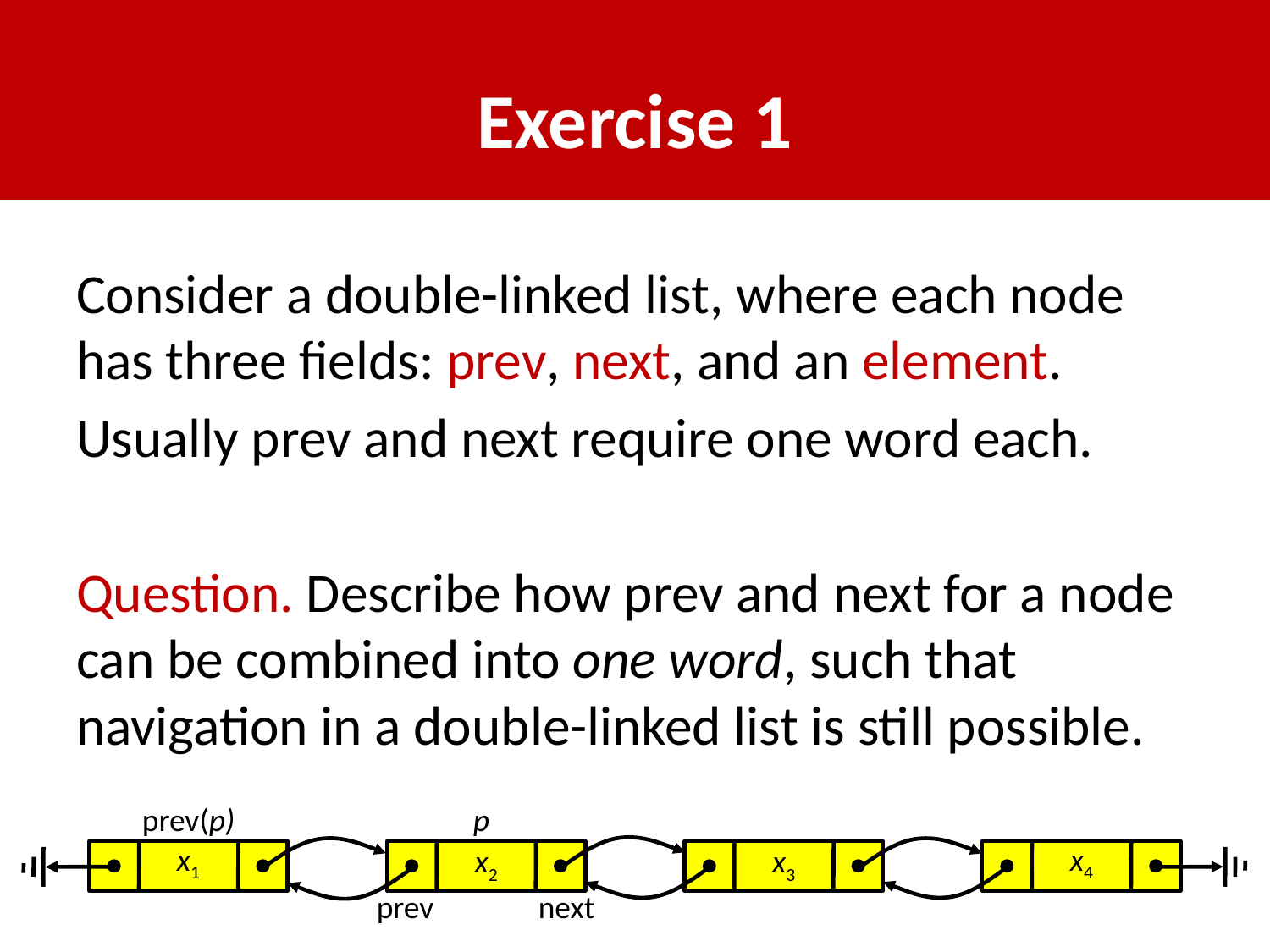

# Exercise 1
Consider a double-linked list, where each node has three fields: prev, next, and an element.
Usually prev and next require one word each.

Question. Describe how prev and next for a node can be combined into one word, such that navigation in a double-linked list is still possible.

prev(p)
p
x1
x4
x2
x3

prev
next